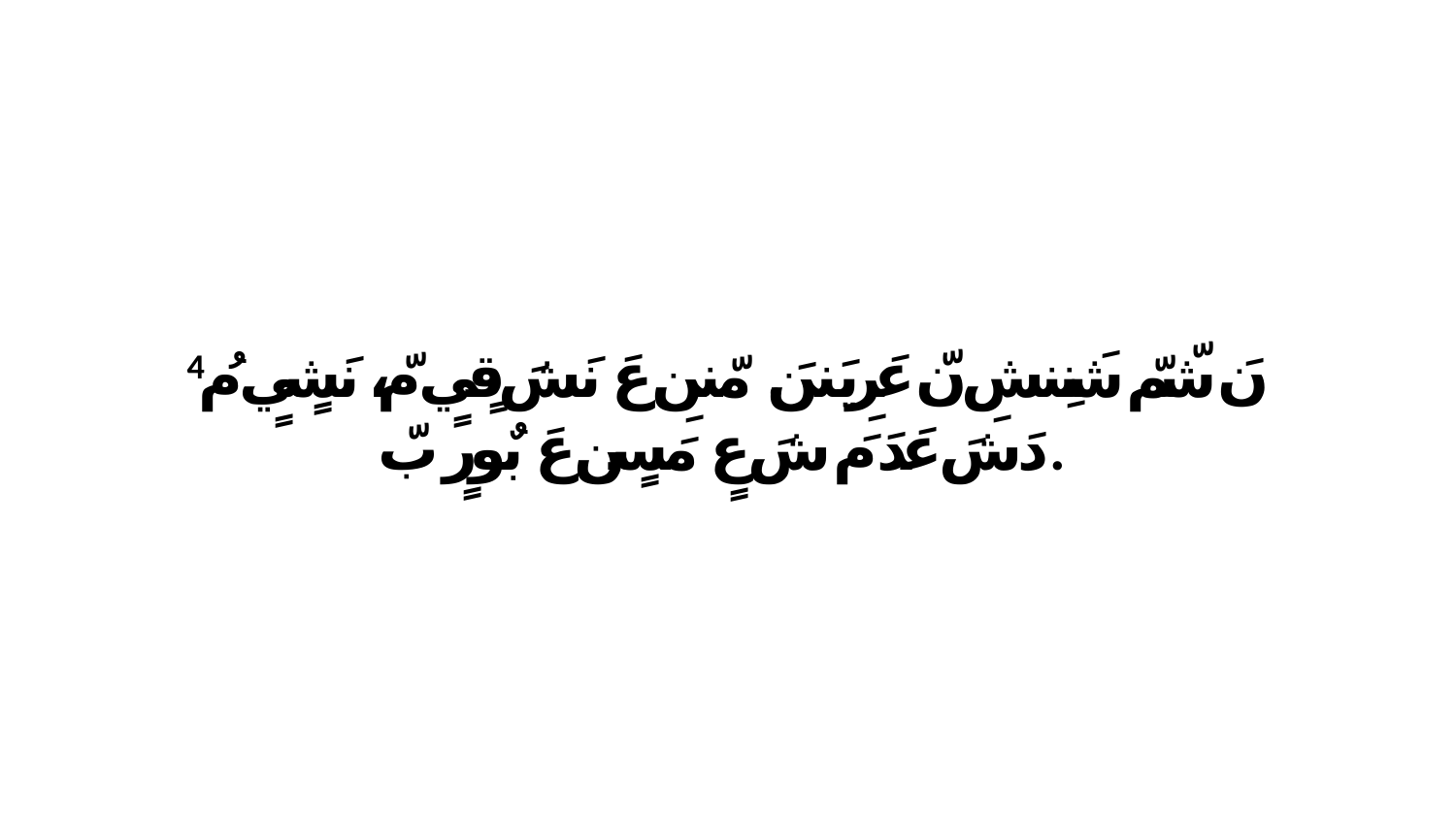

4 نَ شّمّ شَنِنشِ نّ عَرِيَننَ. مّننِ عَ نَشَ قٍيٍ مّ، نَشٍيٍ مُ دَشَ عَدَ مَ شَ عٍ مَسٍن عَ بٌورٍ بّ.